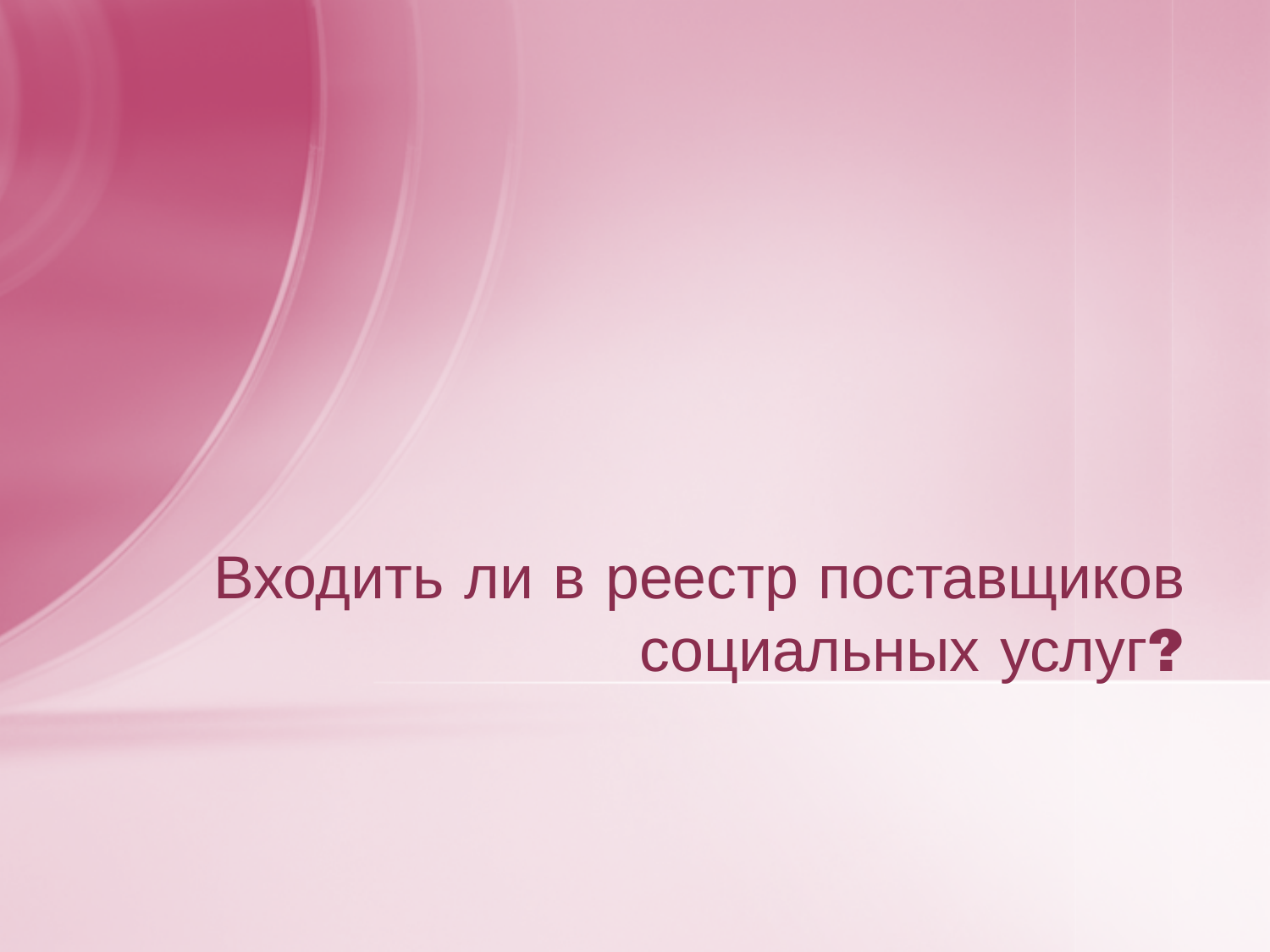

# Входить ли в реестр поставщиков социальных услуг?